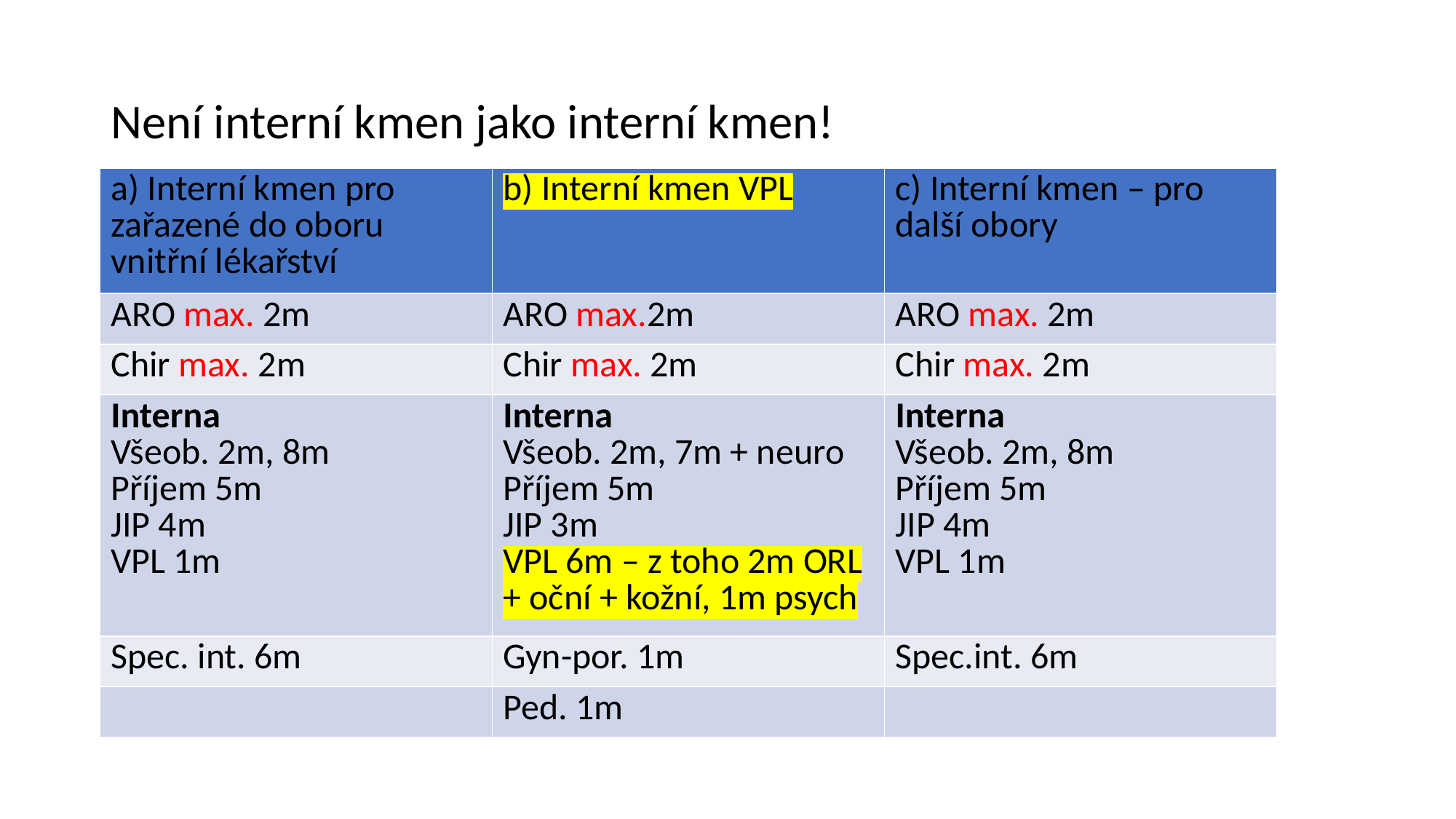

# Není interní kmen jako interní kmen!
| a) Interní kmen pro zařazené do oboru vnitřní lékařství | b) Interní kmen VPL | c) Interní kmen – pro další obory |
| --- | --- | --- |
| ARO max. 2m | ARO max.2m | ARO max. 2m |
| Chir max. 2m | Chir max. 2m | Chir max. 2m |
| Interna Všeob. 2m, 8m Příjem 5m JIP 4m VPL 1m | Interna Všeob. 2m, 7m + neuro Příjem 5m JIP 3m VPL 6m – z toho 2m ORL + oční + kožní, 1m psych | Interna Všeob. 2m, 8m Příjem 5m JIP 4m VPL 1m |
| Spec. int. 6m | Gyn-por. 1m | Spec.int. 6m |
|  | Ped. 1m |  |